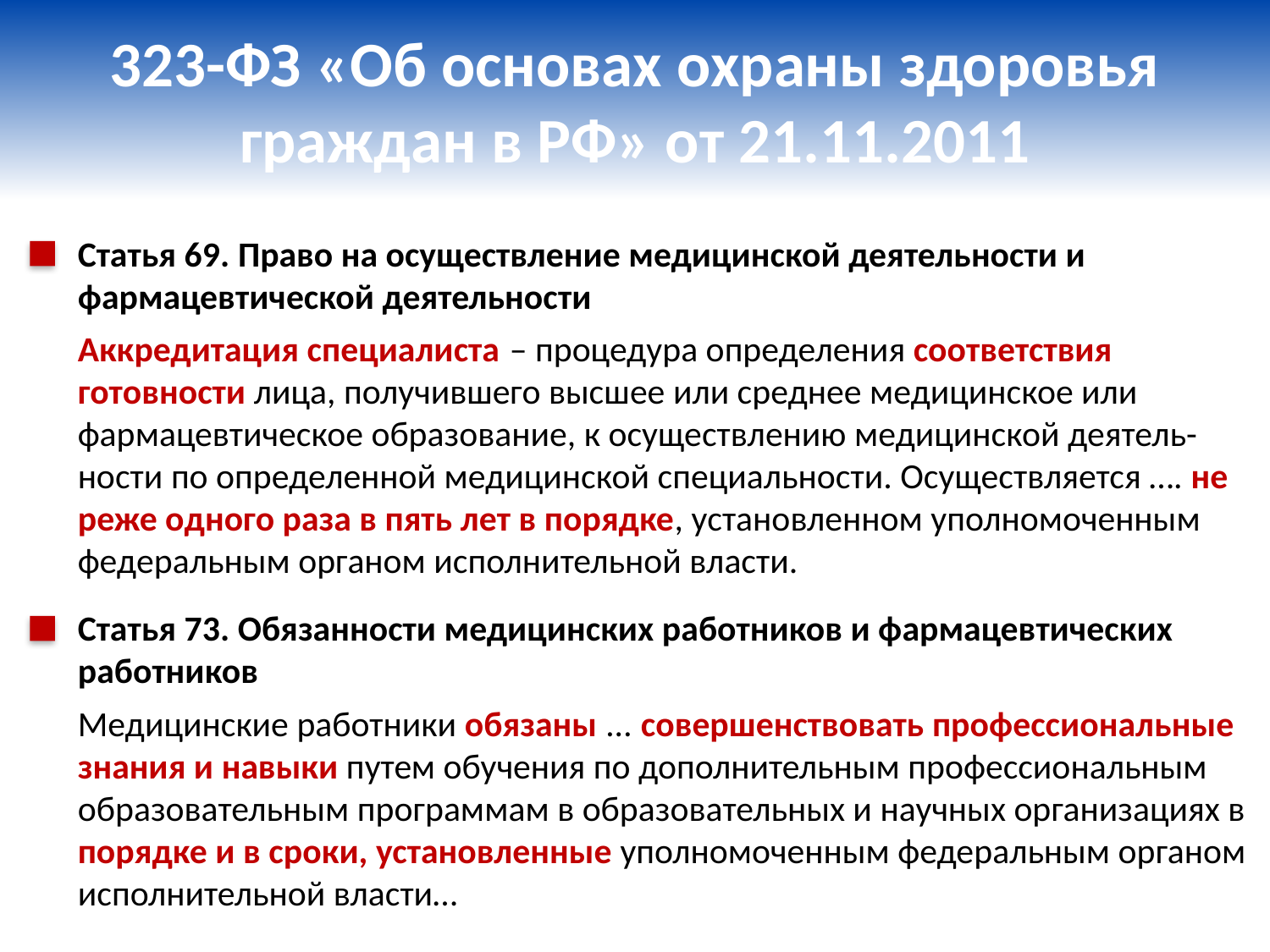

323-ФЗ «Об основах охраны здоровья граждан в РФ» от 21.11.2011

Статья 69. Право на осуществление медицинской деятельности и фармацевтической деятельности
Аккредитация специалиста – процедура определения соответствия готовности лица, получившего высшее или среднее медицинское или фармацевтическое образование, к осуществлению медицинской деятель-ности по определенной медицинской специальности. Осуществляется …. не реже одного раза в пять лет в порядке, установленном уполномоченным федеральным органом исполнительной власти.

Статья 73. Обязанности медицинских работников и фармацевтических работников
Медицинские работники обязаны … совершенствовать профессиональные знания и навыки путем обучения по дополнительным профессиональным образовательным программам в образовательных и научных организациях в порядке и в сроки, установленные уполномоченным федеральным органом исполнительной власти…